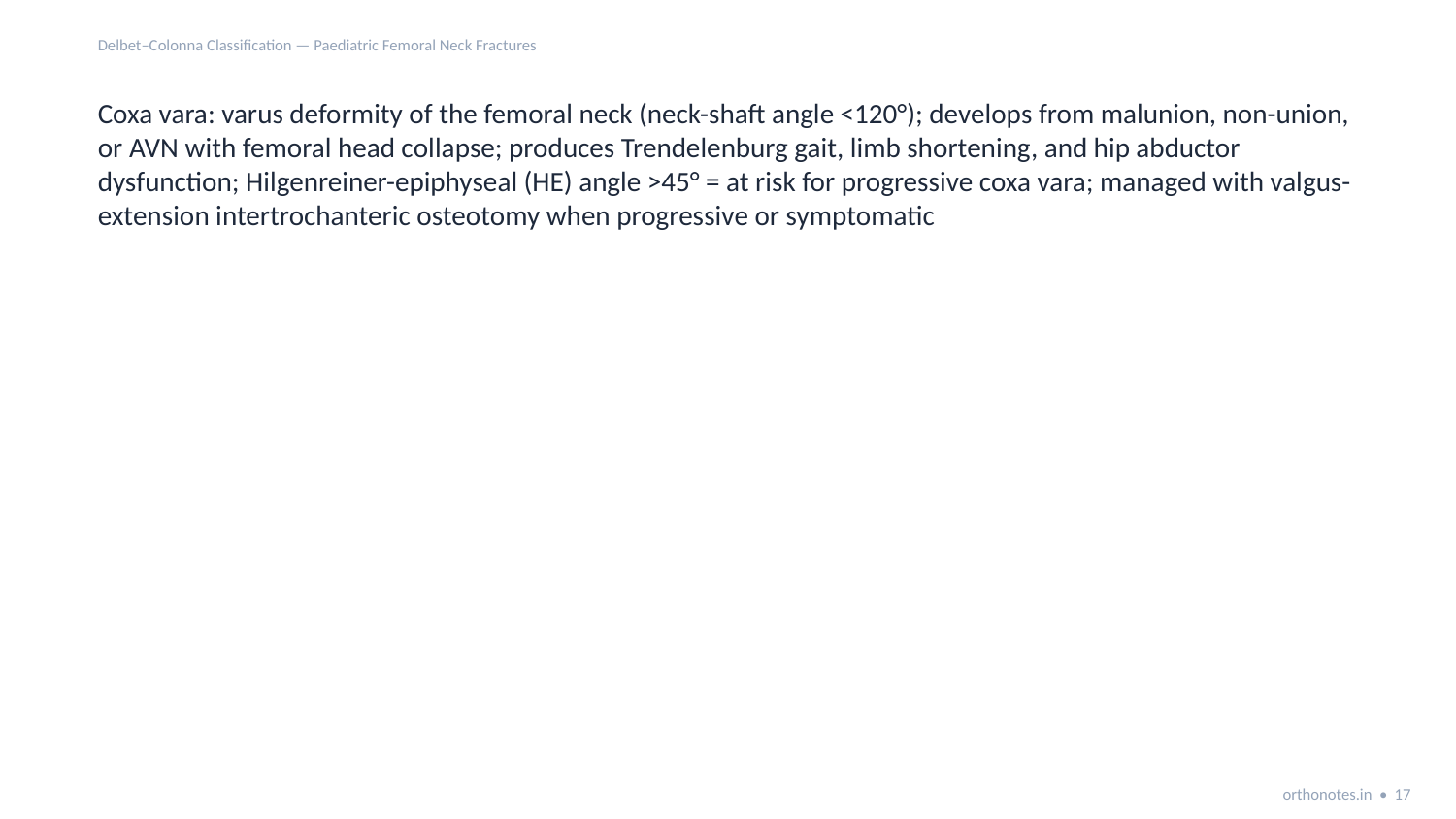

Delbet–Colonna Classification — Paediatric Femoral Neck Fractures
Coxa vara: varus deformity of the femoral neck (neck-shaft angle <120°); develops from malunion, non-union, or AVN with femoral head collapse; produces Trendelenburg gait, limb shortening, and hip abductor dysfunction; Hilgenreiner-epiphyseal (HE) angle >45° = at risk for progressive coxa vara; managed with valgus-extension intertrochanteric osteotomy when progressive or symptomatic
orthonotes.in  •  17